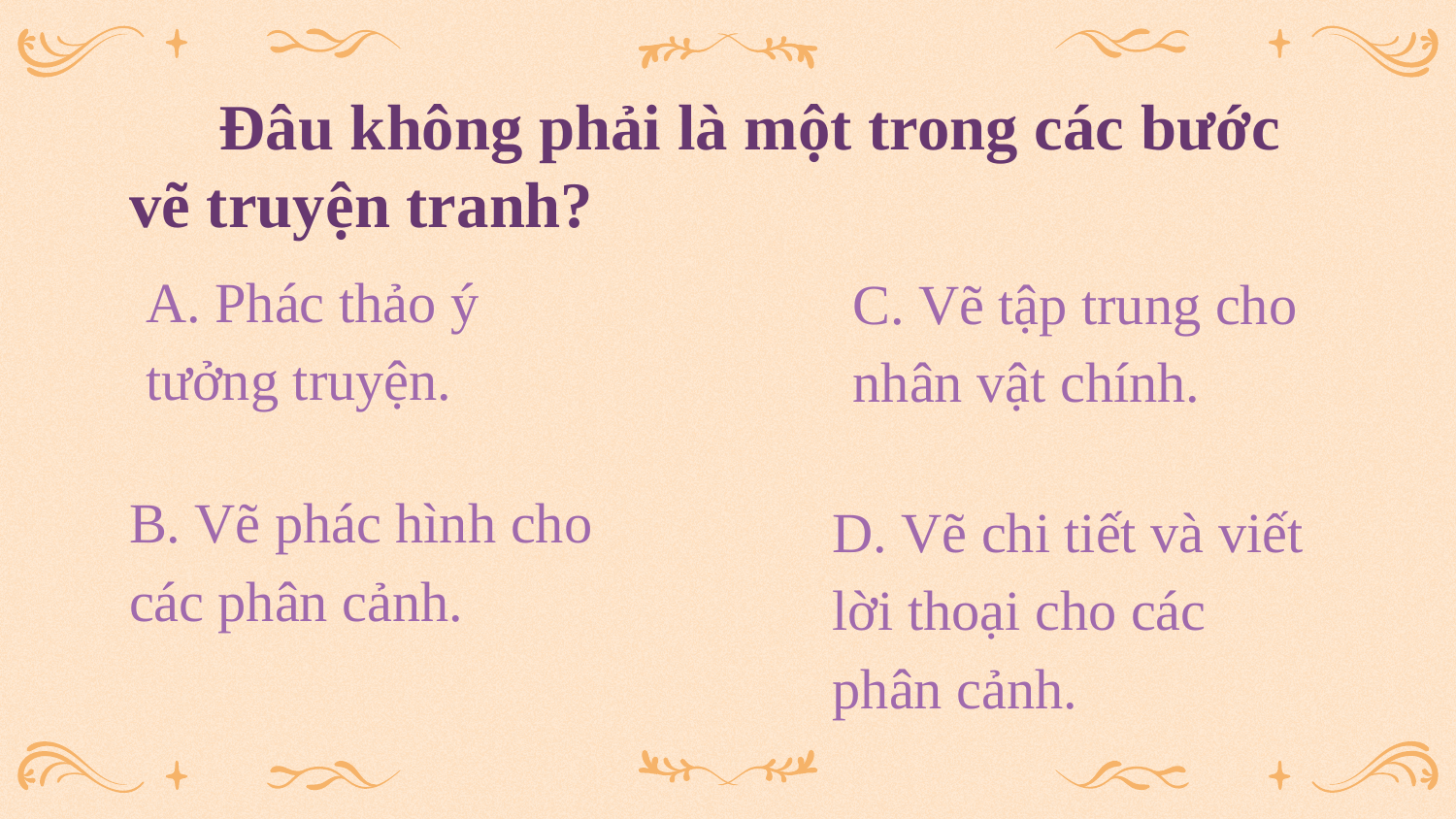

# Đâu không phải là một trong các bước vẽ truyện tranh?
A. Phác thảo ý tưởng truyện.
C. Vẽ tập trung cho nhân vật chính.
B. Vẽ phác hình cho các phân cảnh.
D. Vẽ chi tiết và viết lời thoại cho các phân cảnh.